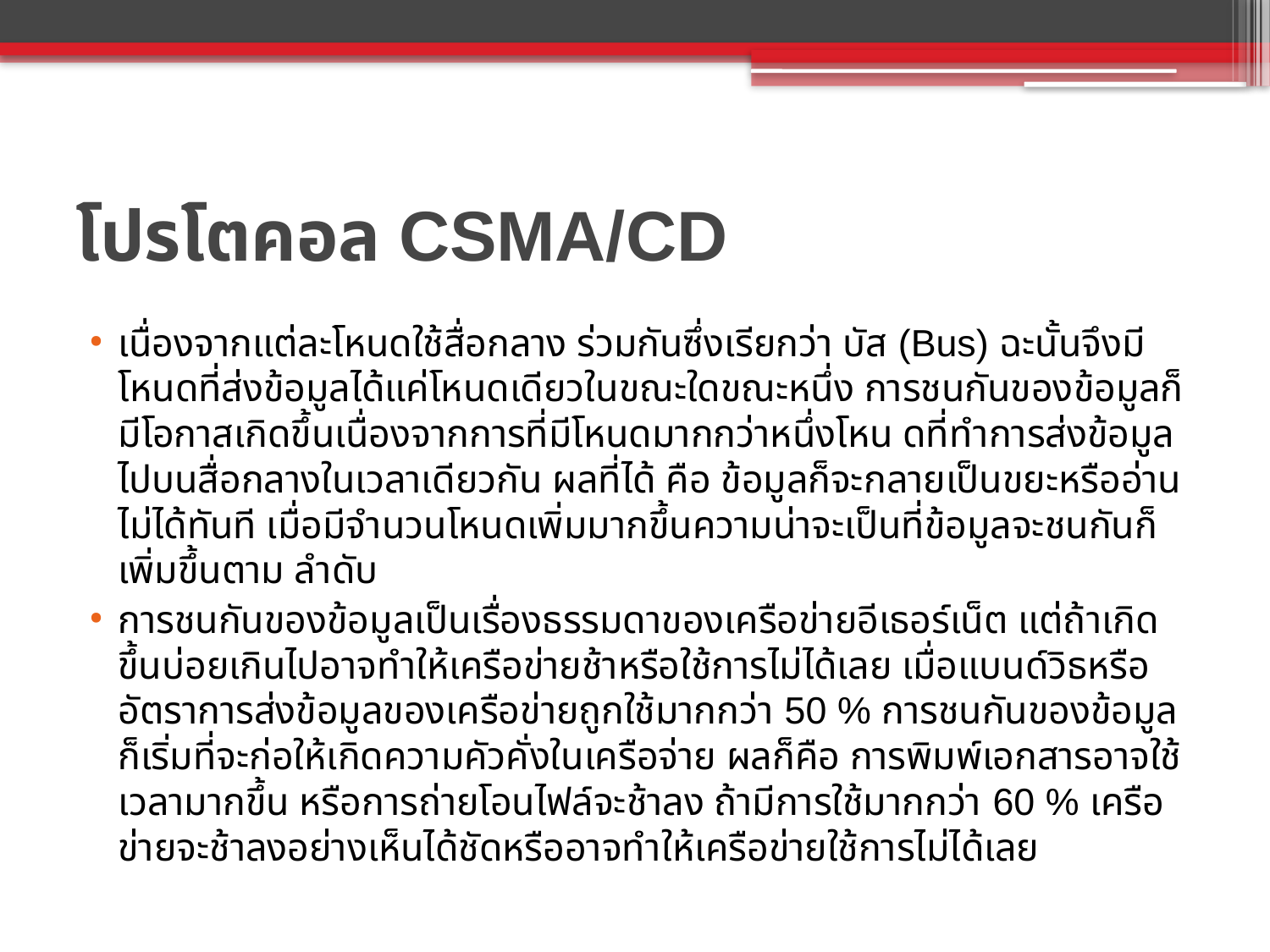

# โปรโตคอล CSMA/CD
เนื่องจากแต่ละโหนดใช้สื่อกลาง ร่วมกันซึ่งเรียกว่า บัส (Bus) ฉะนั้นจึงมีโหนดที่ส่งข้อมูลได้แค่โหนดเดียวในขณะใดขณะหนึ่ง การชนกันของข้อมูลก็มีโอกาสเกิดขึ้นเนื่องจากการที่มีโหนดมากกว่าหนึ่งโหน ดที่ทำการส่งข้อมูลไปบนสื่อกลางในเวลาเดียวกัน ผลที่ได้ คือ ข้อมูลก็จะกลายเป็นขยะหรืออ่านไม่ได้ทันที เมื่อมีจำนวนโหนดเพิ่มมากขึ้นความน่าจะเป็นที่ข้อมูลจะชนกันก็เพิ่มขึ้นตาม ลำดับ
การชนกันของข้อมูลเป็นเรื่องธรรมดาของเครือข่ายอีเธอร์เน็ต แต่ถ้าเกิดขึ้นบ่อยเกินไปอาจทำให้เครือข่ายช้าหรือใช้การไม่ได้เลย เมื่อแบนด์วิธหรืออัตราการส่งข้อมูลของเครือข่ายถูกใช้มากกว่า 50 % การชนกันของข้อมูลก็เริ่มที่จะก่อให้เกิดความคัวคั่งในเครือจ่าย ผลก็คือ การพิมพ์เอกสารอาจใช้เวลามากขึ้น หรือการถ่ายโอนไฟล์จะช้าลง ถ้ามีการใช้มากกว่า 60 % เครือข่ายจะช้าลงอย่างเห็นได้ชัดหรืออาจทำให้เครือข่ายใช้การไม่ได้เลย